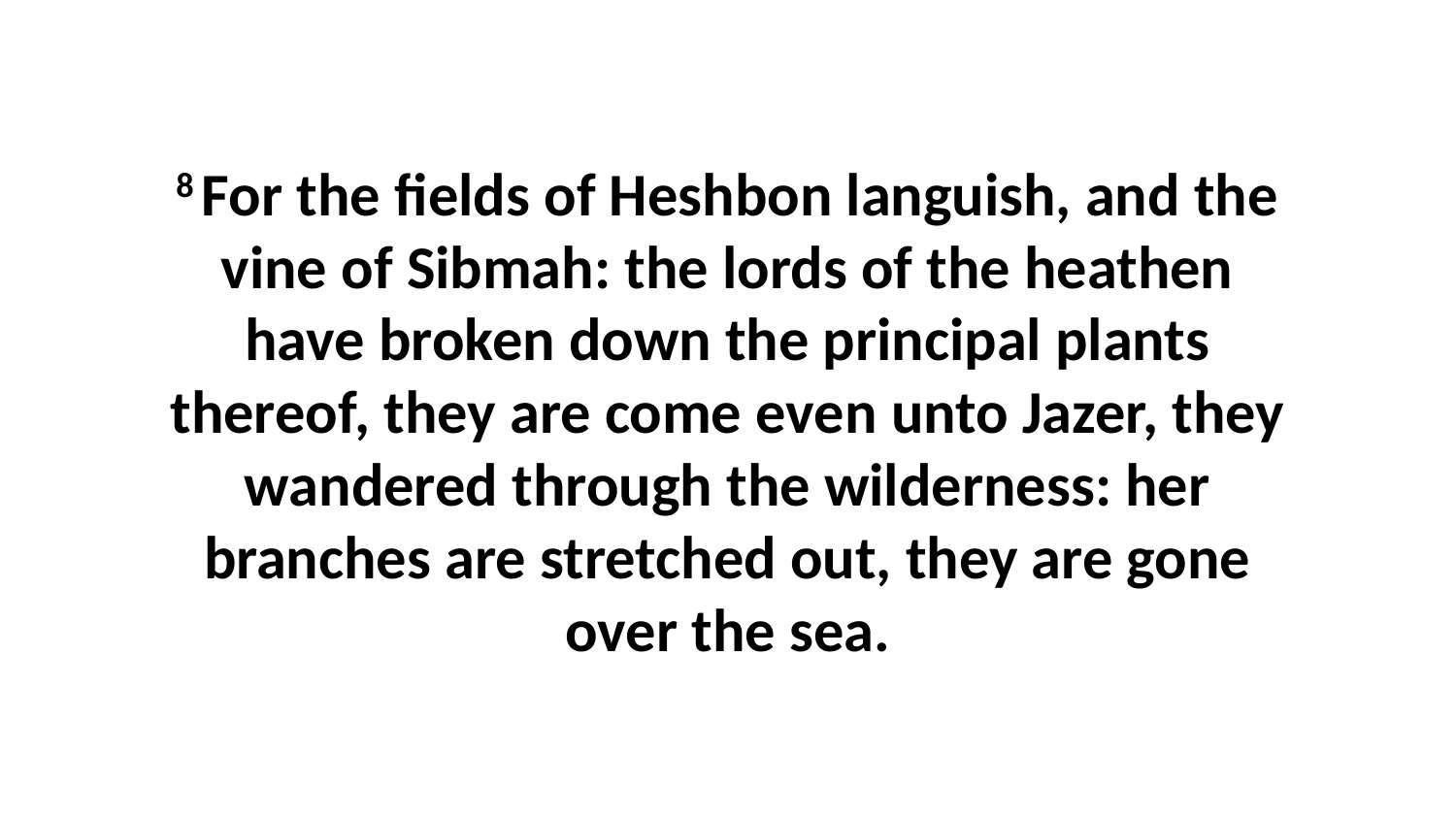

8 For the fields of Heshbon languish, and the vine of Sibmah: the lords of the heathen have broken down the principal plants thereof, they are come even unto Jazer, they wandered through the wilderness: her branches are stretched out, they are gone over the sea.